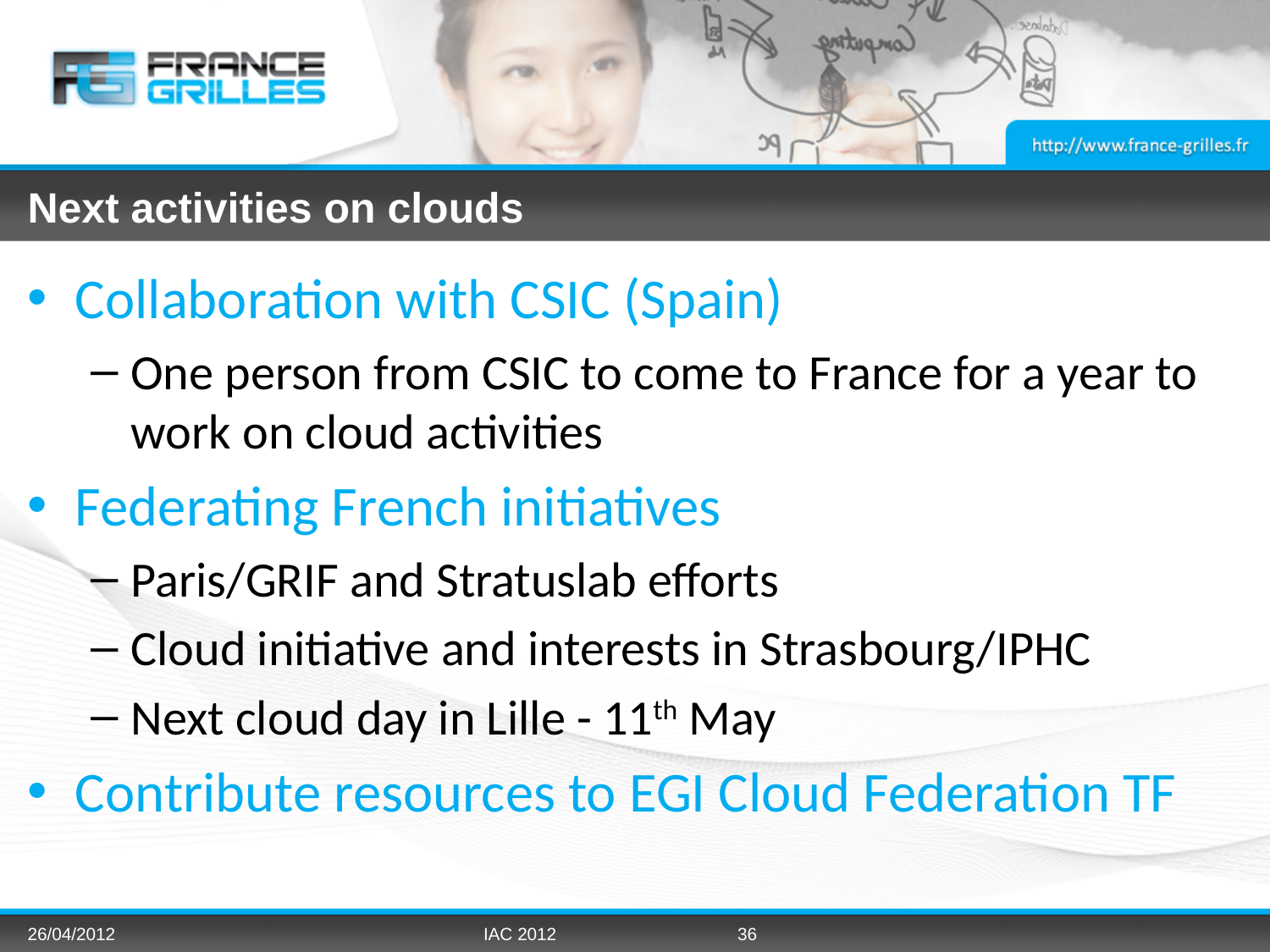

# Next activities on clouds
Collaboration with CSIC (Spain)
One person from CSIC to come to France for a year to work on cloud activities
Federating French initiatives
Paris/GRIF and Stratuslab efforts
Cloud initiative and interests in Strasbourg/IPHC
Next cloud day in Lille - 11th May
Contribute resources to EGI Cloud Federation TF

26/04/2012
IAC 2012
36